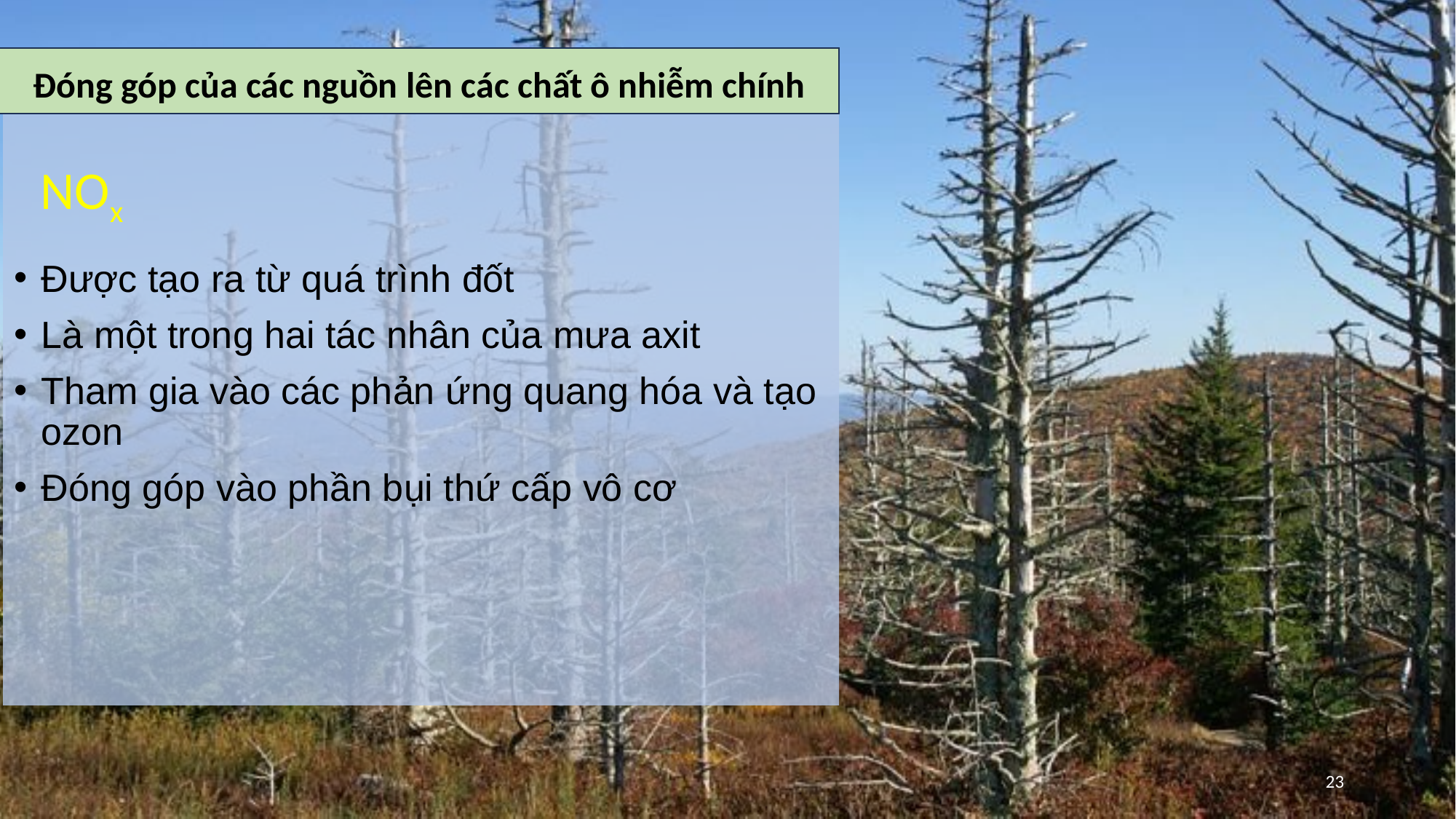

Đóng góp của các nguồn lên các chất ô nhiễm chính

Được tạo ra từ quá trình đốt
Là một trong hai tác nhân của mưa axit
Tham gia vào các phản ứng quang hóa và tạo ozon
Đóng góp vào phần bụi thứ cấp vô cơ
NOx
23